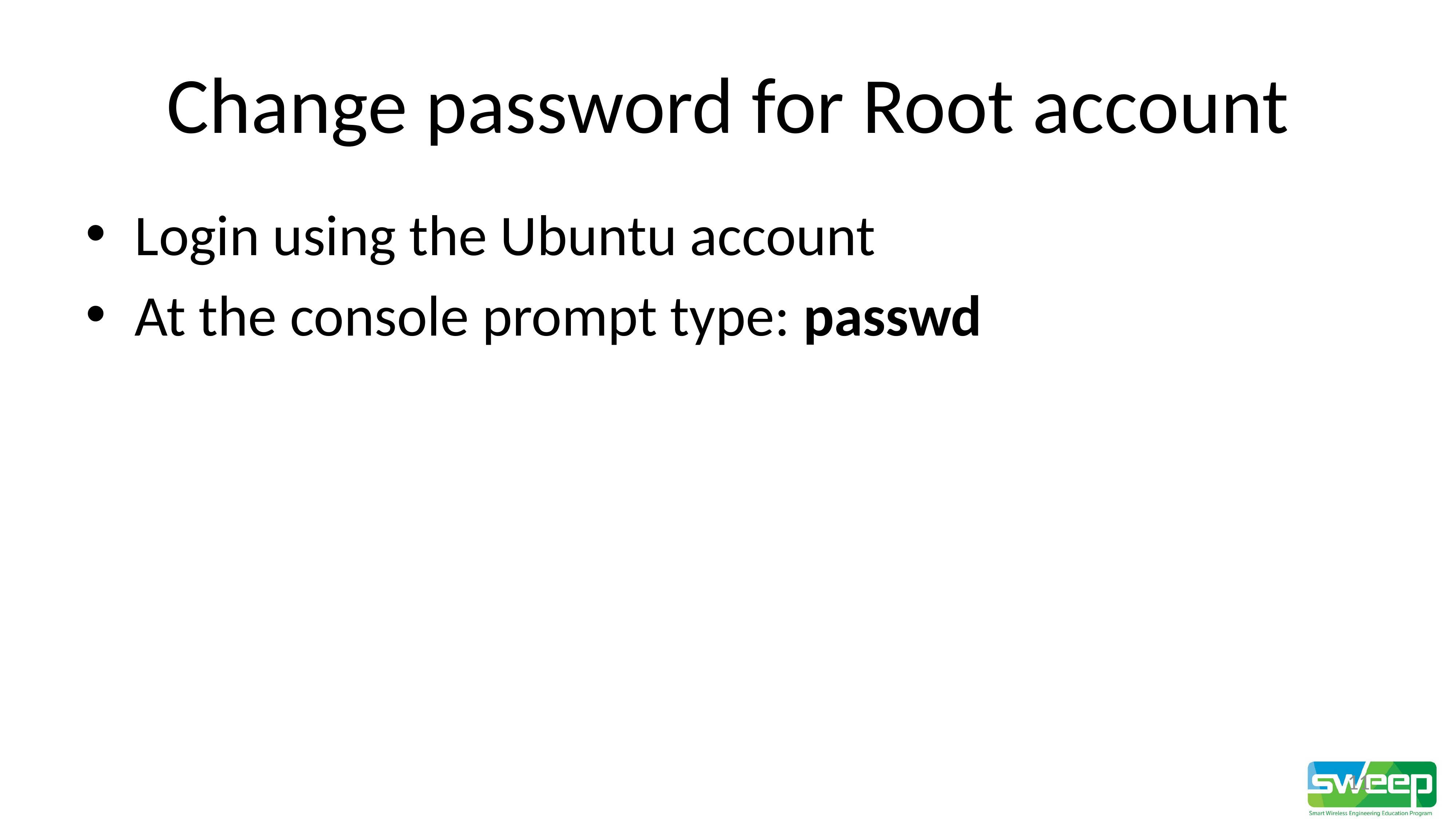

# Change password for Root account
Login using the Ubuntu account
At the console prompt type: passwd
11